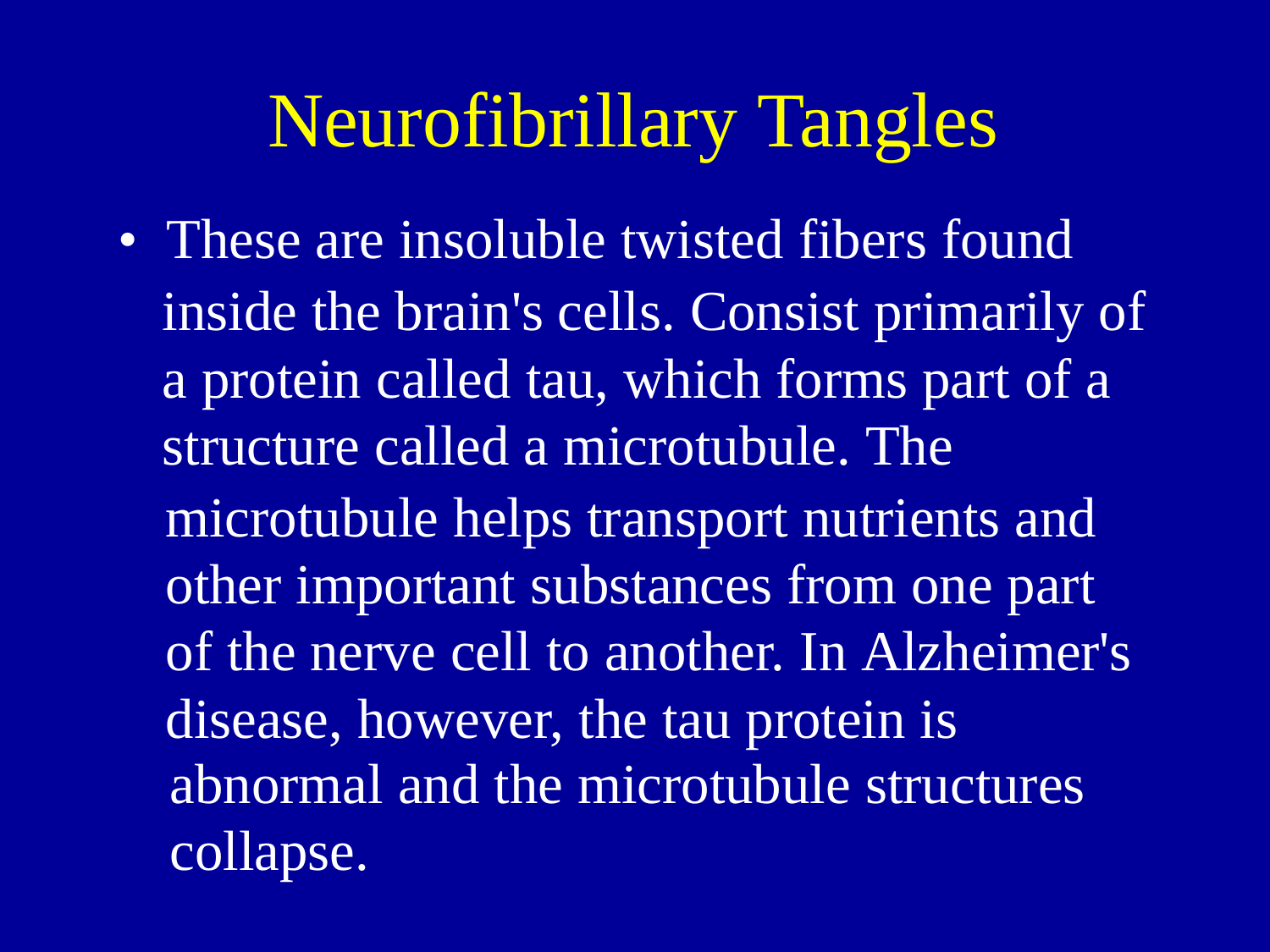

Neurofibrillary Tangles
•  These are insoluble twisted fibers found
inside the brain's cells. Consist primarily of
a protein called tau, which forms part of a
structure called a microtubule. The
microtubule helps transport nutrients and
other important substances from one part
of the nerve cell to another. In Alzheimer's
disease, however, the tau protein is
abnormal and the microtubule structures
collapse.